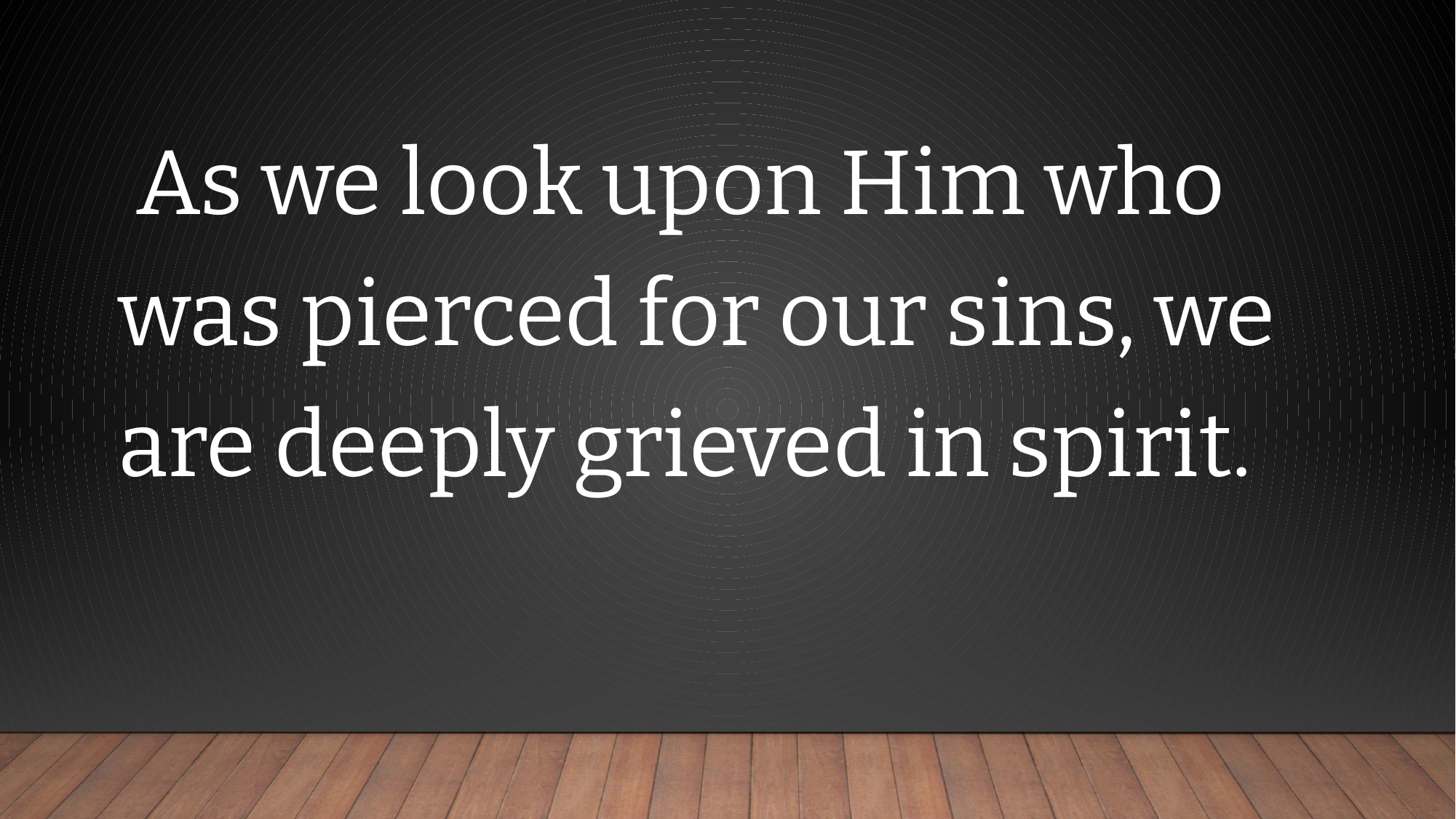

#
 As we look upon Him who was pierced for our sins, we are deeply grieved in spirit.